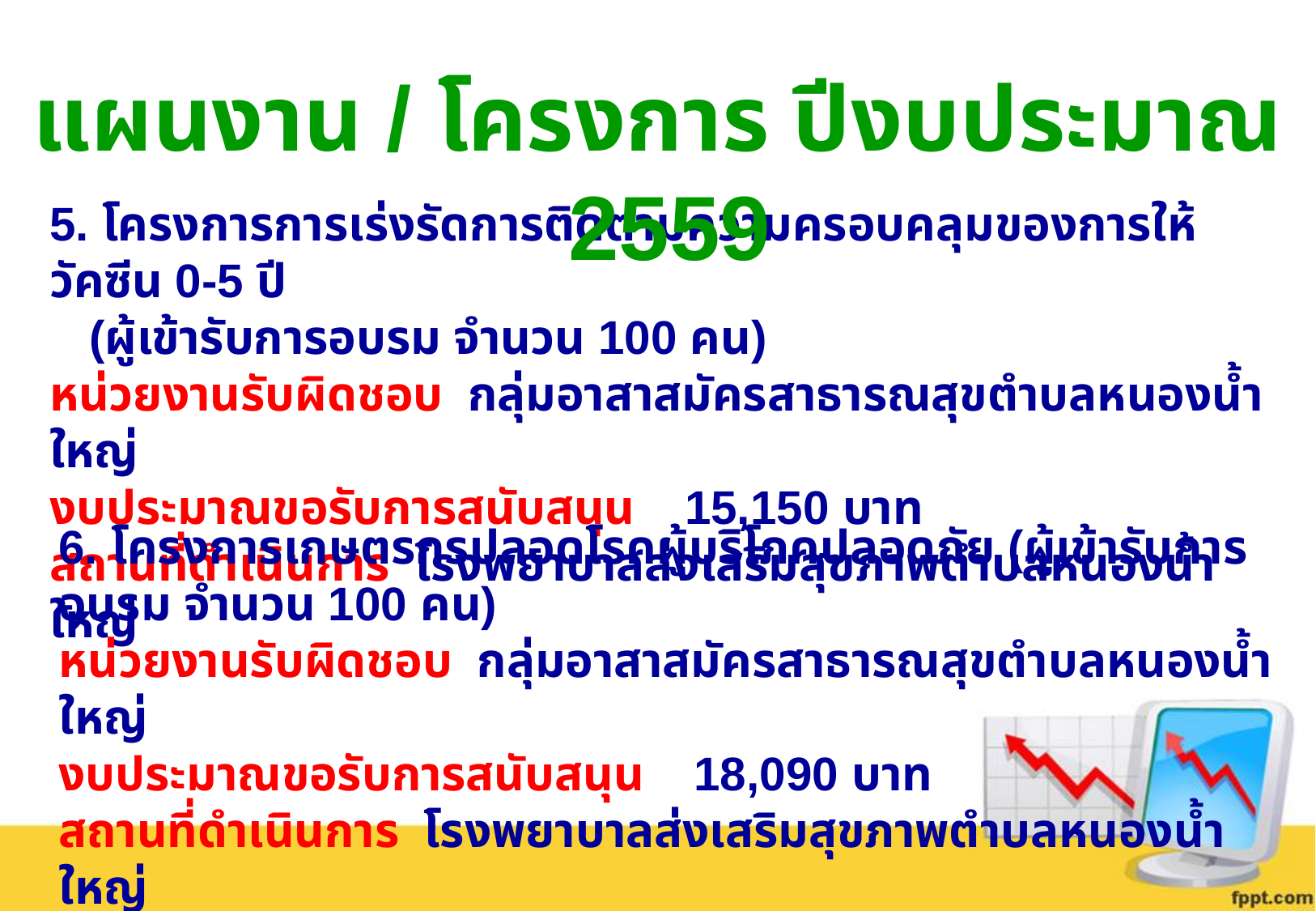

แผนงาน / โครงการ ปีงบประมาณ 2559
5. โครงการการเร่งรัดการติดตามความครอบคลุมของการให้วัคซีน 0-5 ปี
   (ผู้เข้ารับการอบรม จำนวน 100 คน)
หน่วยงานรับผิดชอบ  กลุ่มอาสาสมัครสาธารณสุขตำบลหนองน้ำใหญ่
งบประมาณขอรับการสนับสนุน    15,150 บาท
สถานที่ดำเนินการ  โรงพยาบาลส่งเสริมสุขภาพตำบลหนองน้ำใหญ่

6. โครงการเกษตรกรปลอดโรคผู้บริโภคปลอดภัย (ผู้เข้ารับการอบรม จำนวน 100 คน)
หน่วยงานรับผิดชอบ  กลุ่มอาสาสมัครสาธารณสุขตำบลหนองน้ำใหญ่
งบประมาณขอรับการสนับสนุน    18,090 บาท
สถานที่ดำเนินการ  โรงพยาบาลส่งเสริมสุขภาพตำบลหนองน้ำใหญ่